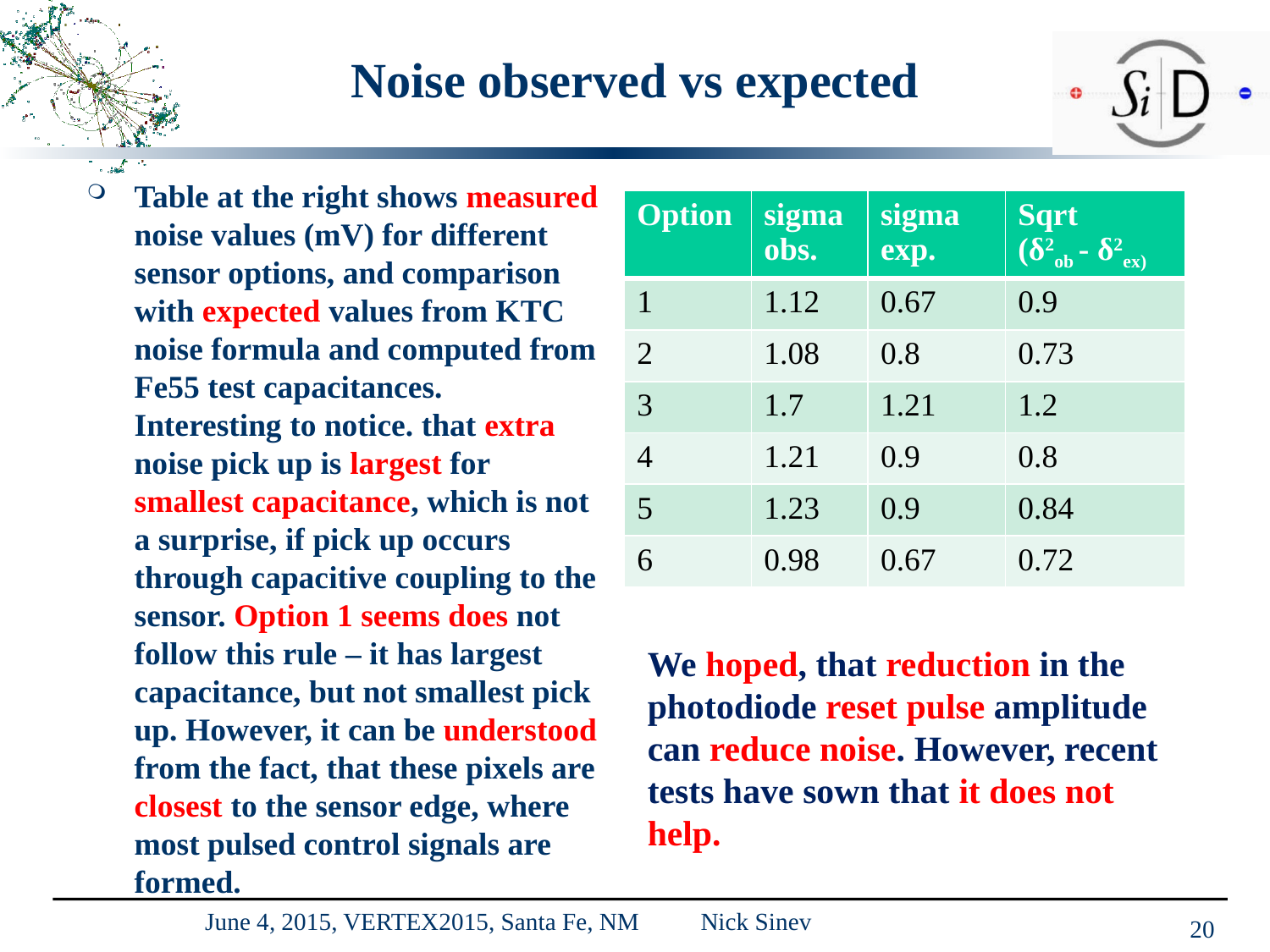

# Noise observed vs expected
Table at the right shows measured noise values (mV) for different sensor options, and comparison with expected values from KTC noise formula and computed from Fe55 test capacitances.  Interesting to notice. that extra noise pick up is largest for smallest capacitance, which is not a surprise, if pick up occurs  through capacitive coupling to the sensor. Option 1 seems does not follow this rule – it has largest capacitance, but not smallest pick up. However, it can be understood from the fact, that these pixels are closest to the sensor edge, where most pulsed control signals are formed.
| Option | sigma obs. | sigma exp. | Sqrt (δ2ob - δ2ex) |
| --- | --- | --- | --- |
| 1 | 1.12 | 0.67 | 0.9 |
| 2 | 1.08 | 0.8 | 0.73 |
| 3 | 1.7 | 1.21 | 1.2 |
| 4 | 1.21 | 0.9 | 0.8 |
| 5 | 1.23 | 0.9 | 0.84 |
| 6 | 0.98 | 0.67 | 0.72 |
We hoped, that reduction in the photodiode reset pulse amplitude can reduce noise. However, recent tests have sown that it does not help.
June 4, 2015, VERTEX2015, Santa Fe, NM          Nick Sinev
20